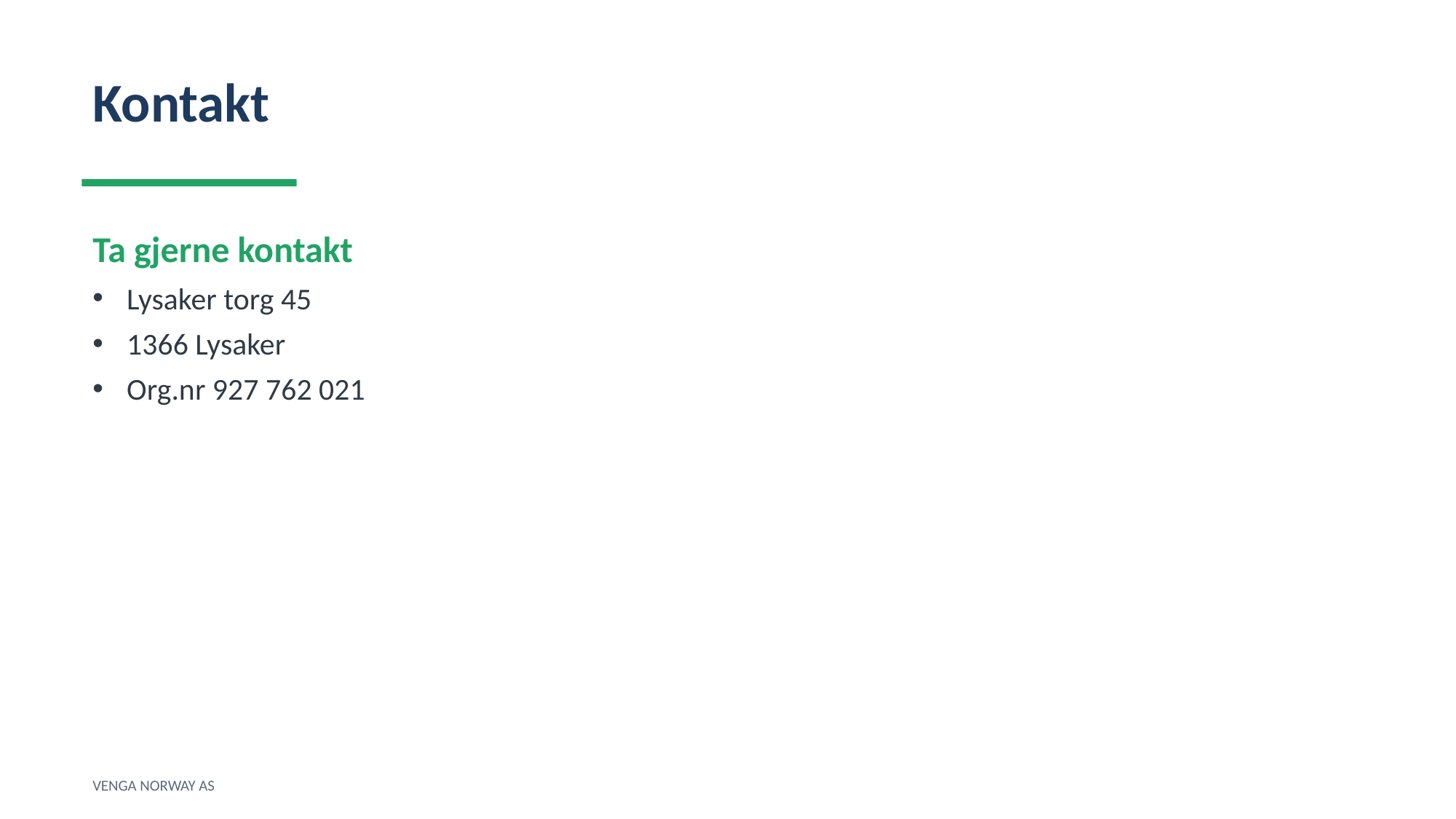

Kontakt

Ta gjerne kontakt
Lysaker torg 45
1366 Lysaker
Org.nr 927 762 021
VENGA NORWAY AS